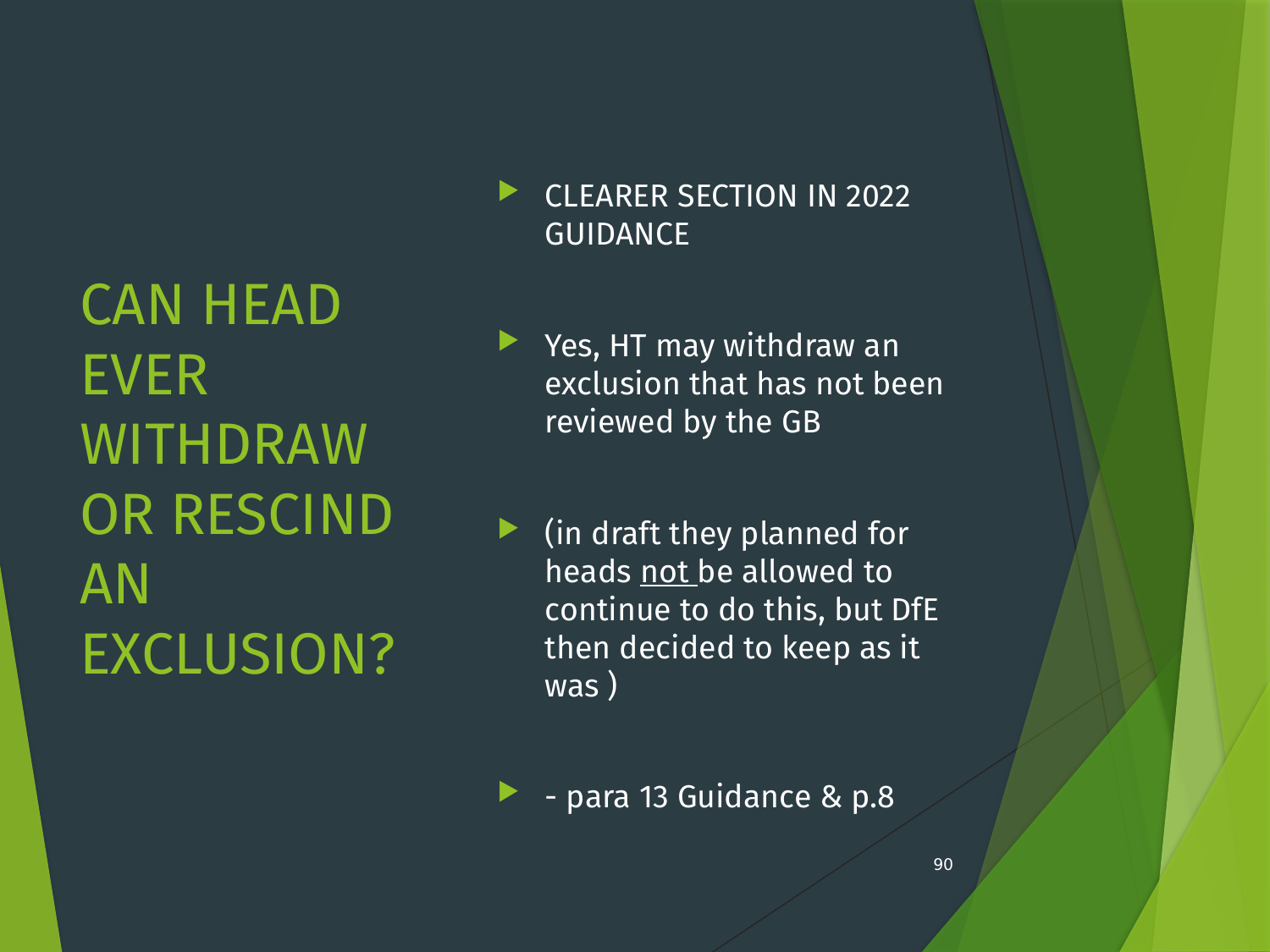

# CAN HEAD EVER WITHDRAW OR RESCIND AN EXCLUSION?

CLEARER SECTION IN 2022 GUIDANCE

Yes, HT may withdraw an exclusion that has not been reviewed by the GB

(in draft they planned for heads not be allowed to continue to do this, but DfE then decided to keep as it was )

- para 13 Guidance & p.8

90